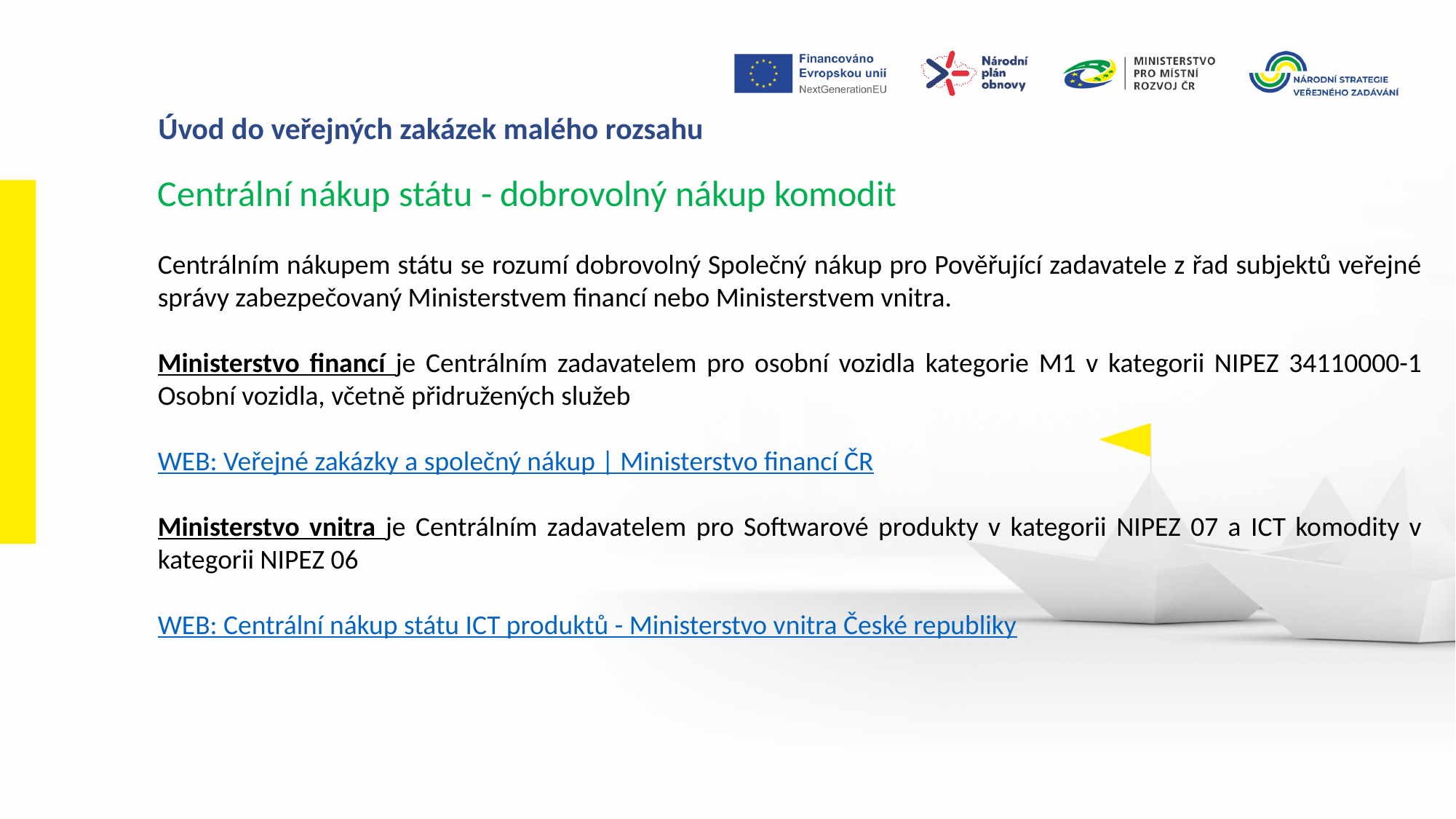

Úvod do veřejných zakázek malého rozsahu
Centrální nákup státu - dobrovolný nákup komodit

Centrálním nákupem státu se rozumí dobrovolný Společný nákup pro Pověřující zadavatele z řad subjektů veřejné správy zabezpečovaný Ministerstvem financí nebo Ministerstvem vnitra.

Ministerstvo financí je Centrálním zadavatelem pro osobní vozidla kategorie M1 v kategorii NIPEZ 34110000-1 Osobní vozidla, včetně přidružených služeb

WEB: Veřejné zakázky a společný nákup | Ministerstvo financí ČR

Ministerstvo vnitra je Centrálním zadavatelem pro Softwarové produkty v kategorii NIPEZ 07 a ICT komodity v kategorii NIPEZ 06

WEB: Centrální nákup státu ICT produktů - Ministerstvo vnitra České republiky